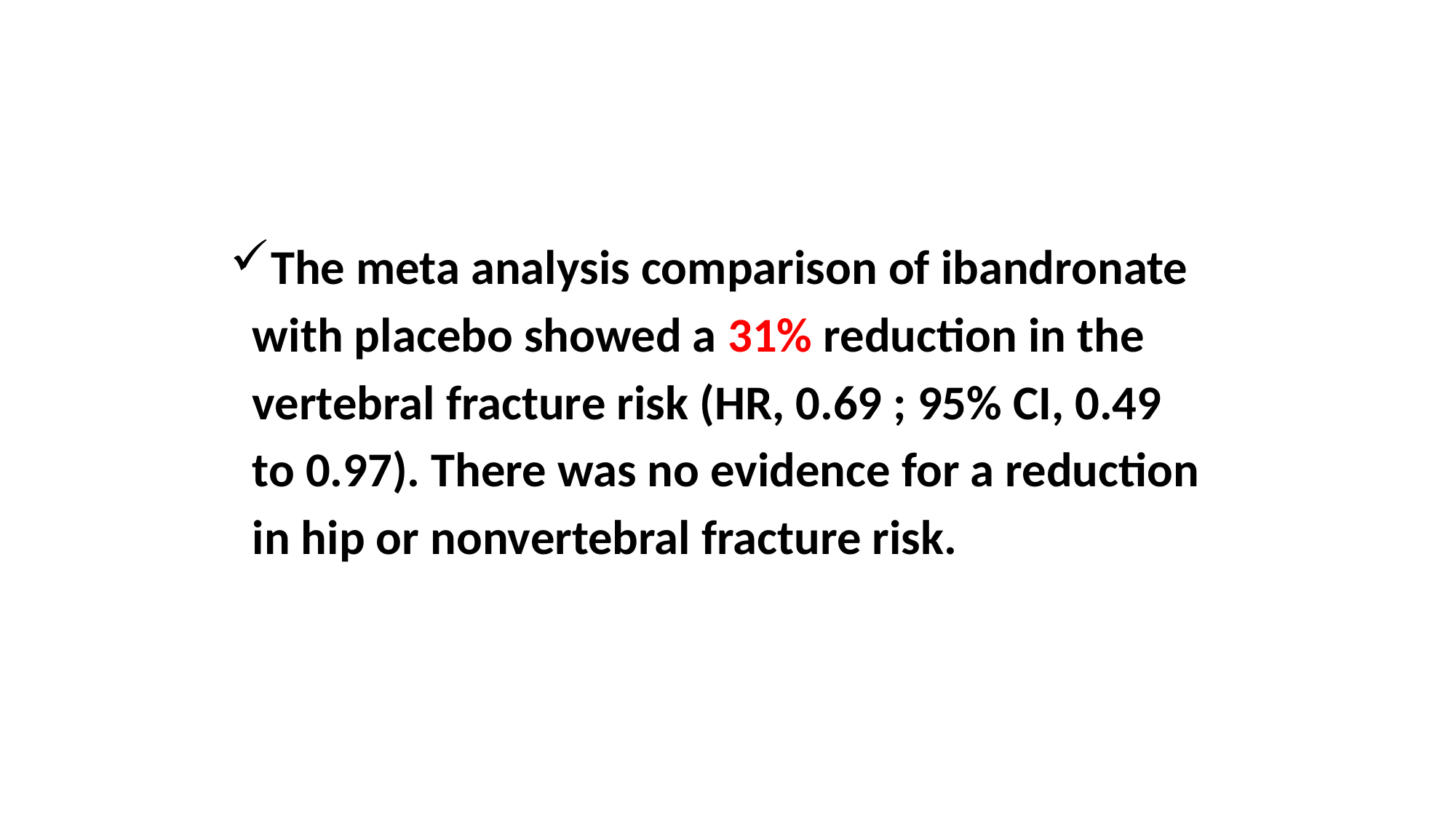

The meta analysis comparison of ibandronate
  with placebo showed a 31% reduction in the
  vertebral fracture risk (HR, 0.69 ; 95% CI, 0.49
  to 0.97). There was no evidence for a reduction
  in hip or nonvertebral fracture risk.